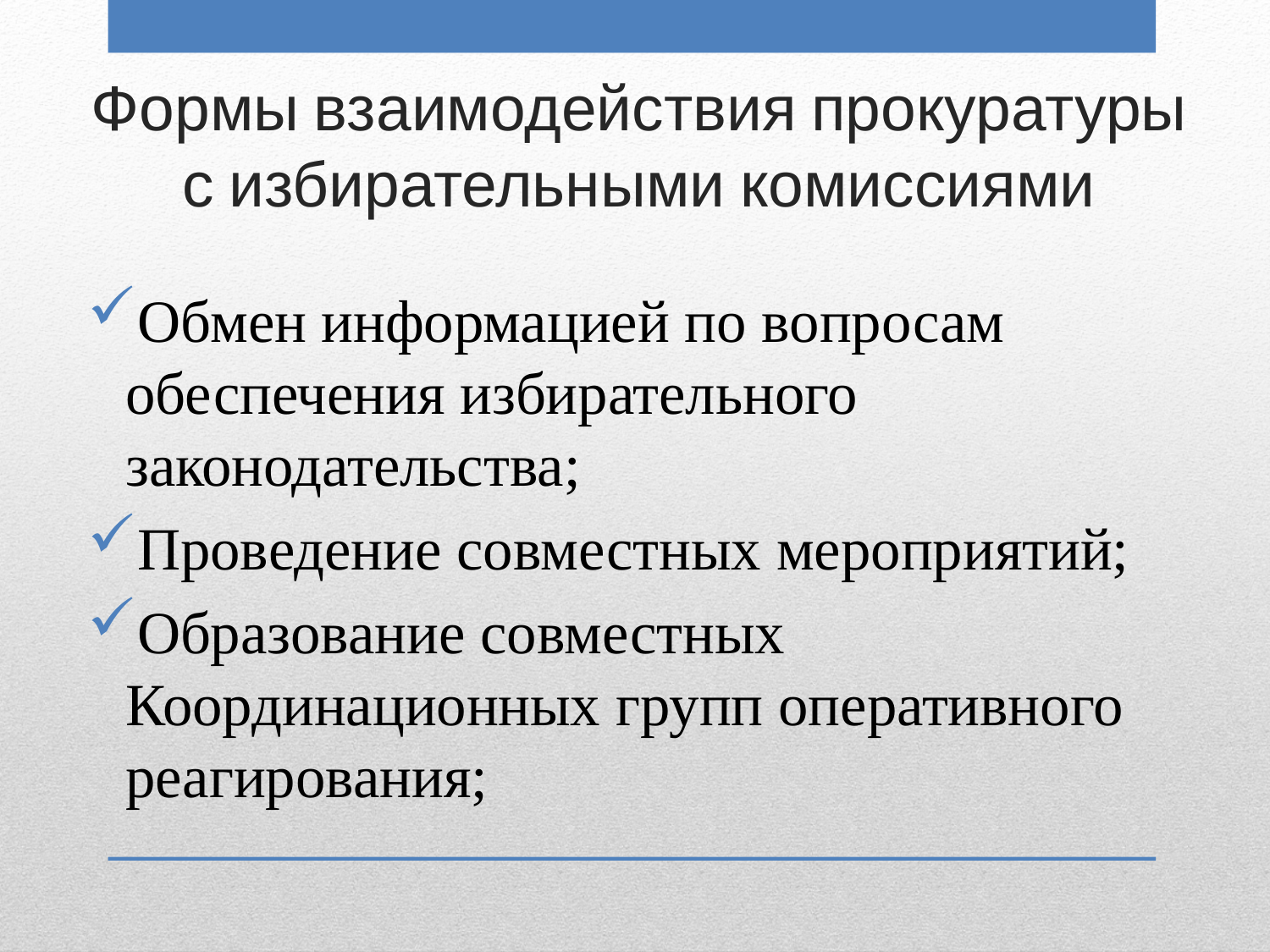

# Формы взаимодействия прокуратуры с избирательными комиссиями
Обмен информацией по вопросам обеспечения избирательного законодательства;
Проведение совместных мероприятий;
Образование совместных Координационных групп оперативного реагирования;